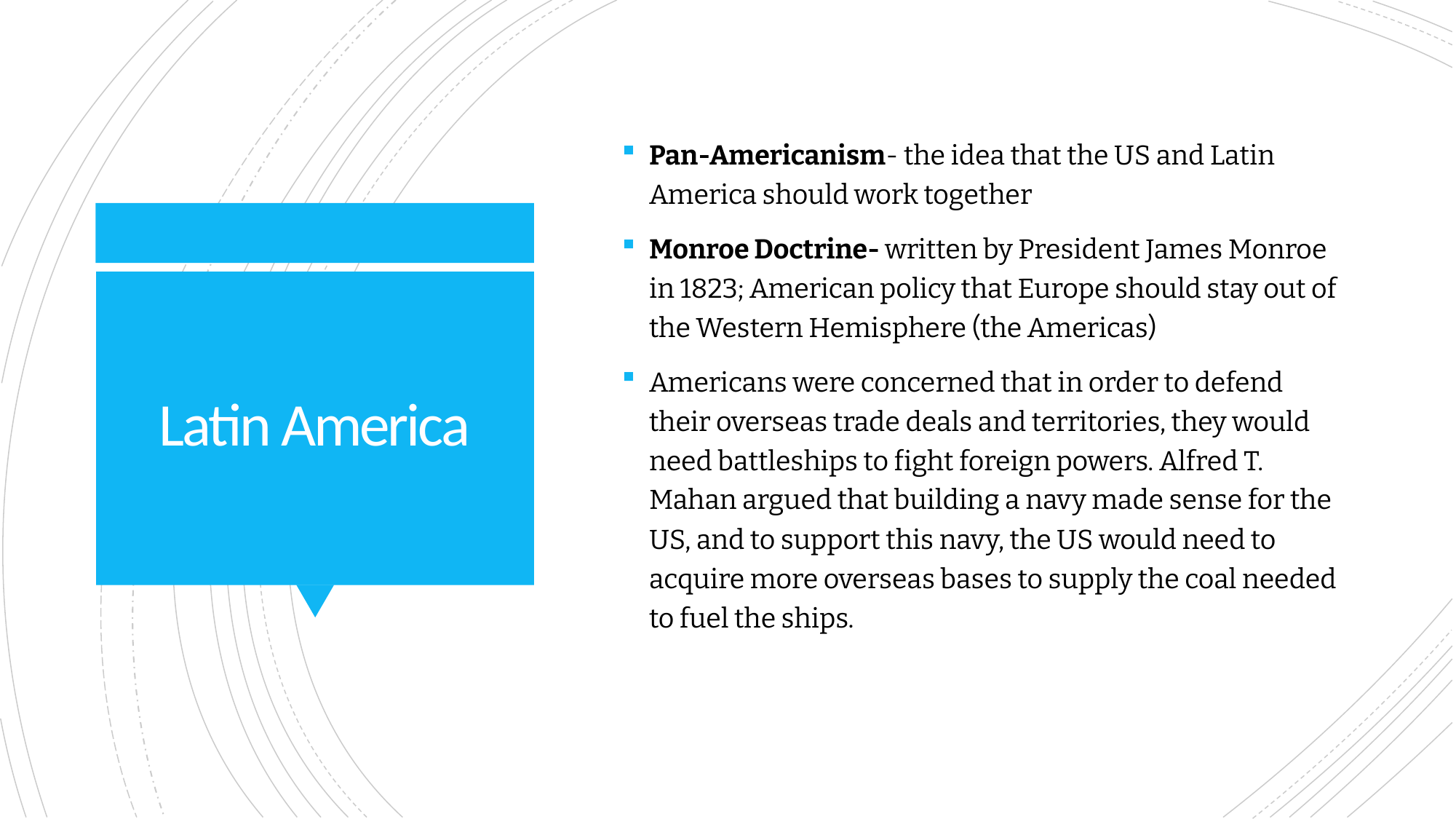

Pan-Americanism- the idea that the US and Latin America should work together
Monroe Doctrine- written by President James Monroe in 1823; American policy that Europe should stay out of the Western Hemisphere (the Americas)
Americans were concerned that in order to defend their overseas trade deals and territories, they would need battleships to fight foreign powers. Alfred T. Mahan argued that building a navy made sense for the US, and to support this navy, the US would need to acquire more overseas bases to supply the coal needed to fuel the ships.

# Latin America